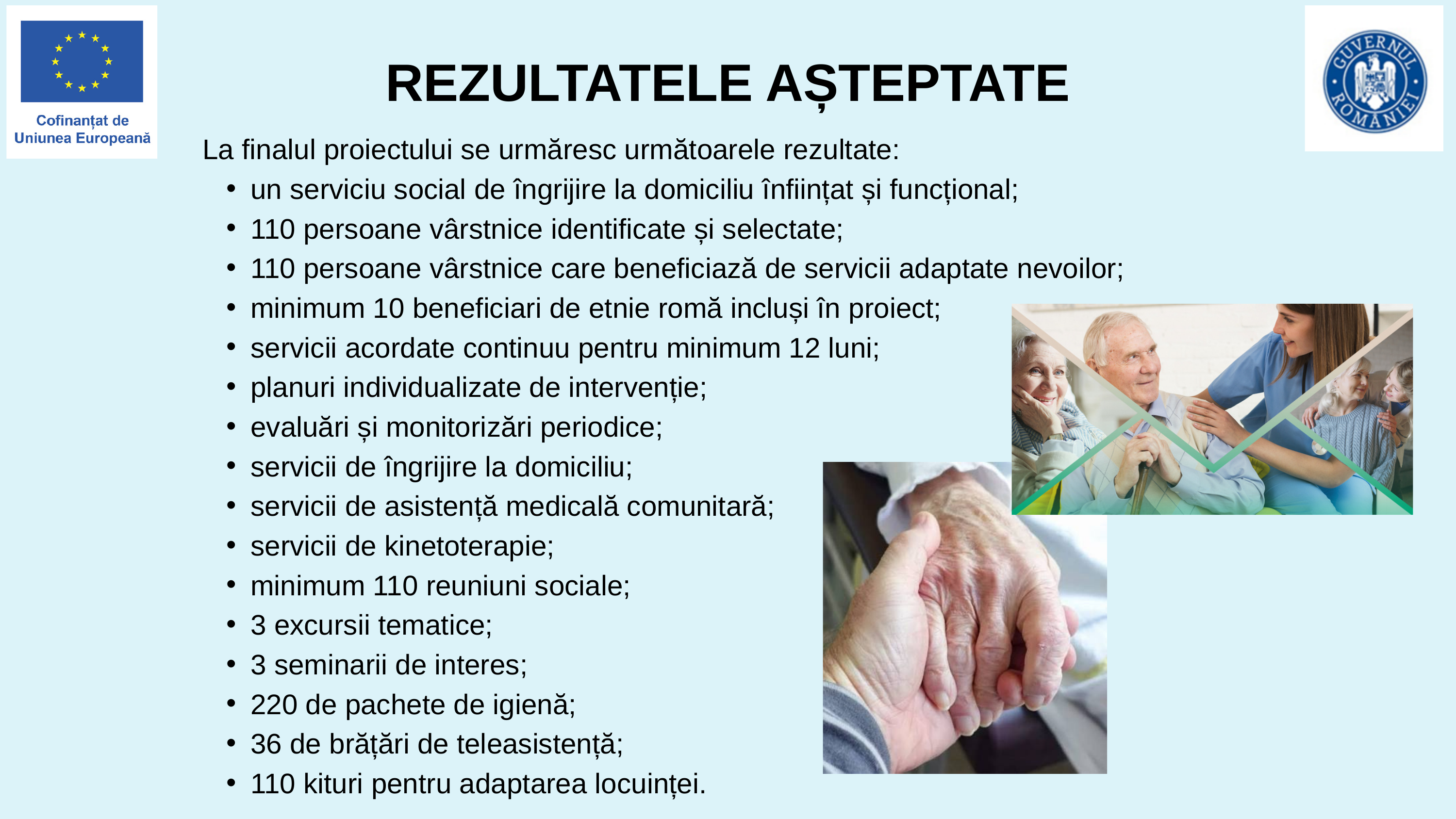

REZULTATELE AȘTEPTATE
La finalul proiectului se urmăresc următoarele rezultate:
un serviciu social de îngrijire la domiciliu înființat și funcțional;
110 persoane vârstnice identificate și selectate;
110 persoane vârstnice care beneficiază de servicii adaptate nevoilor;
minimum 10 beneficiari de etnie romă incluși în proiect;
servicii acordate continuu pentru minimum 12 luni;
planuri individualizate de intervenție;
evaluări și monitorizări periodice;
servicii de îngrijire la domiciliu;
servicii de asistență medicală comunitară;
servicii de kinetoterapie;
minimum 110 reuniuni sociale;
3 excursii tematice;
3 seminarii de interes;
220 de pachete de igienă;
36 de brățări de teleasistență;
110 kituri pentru adaptarea locuinței.